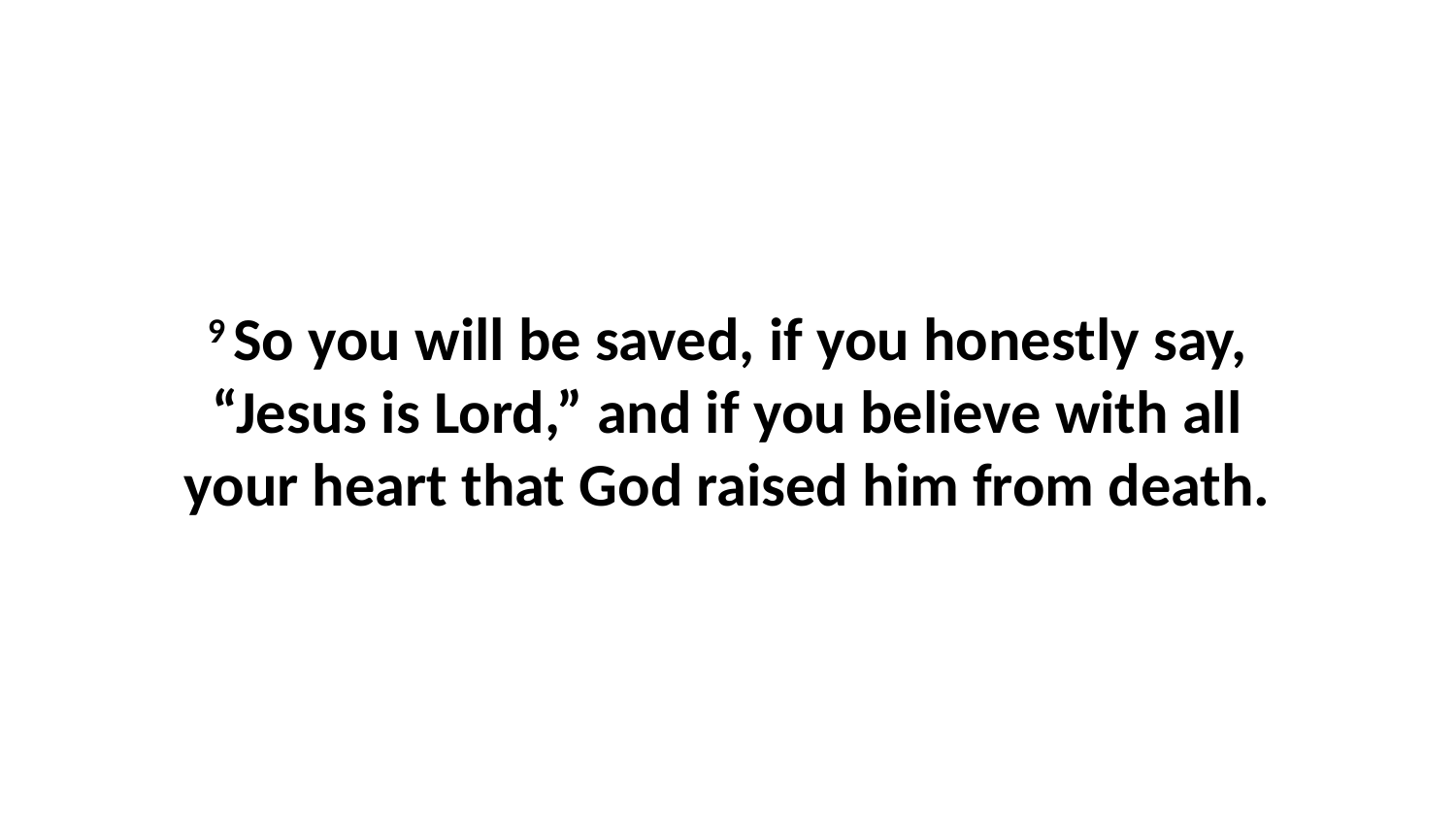

9 So you will be saved, if you honestly say, “Jesus is Lord,” and if you believe with all your heart that God raised him from death.